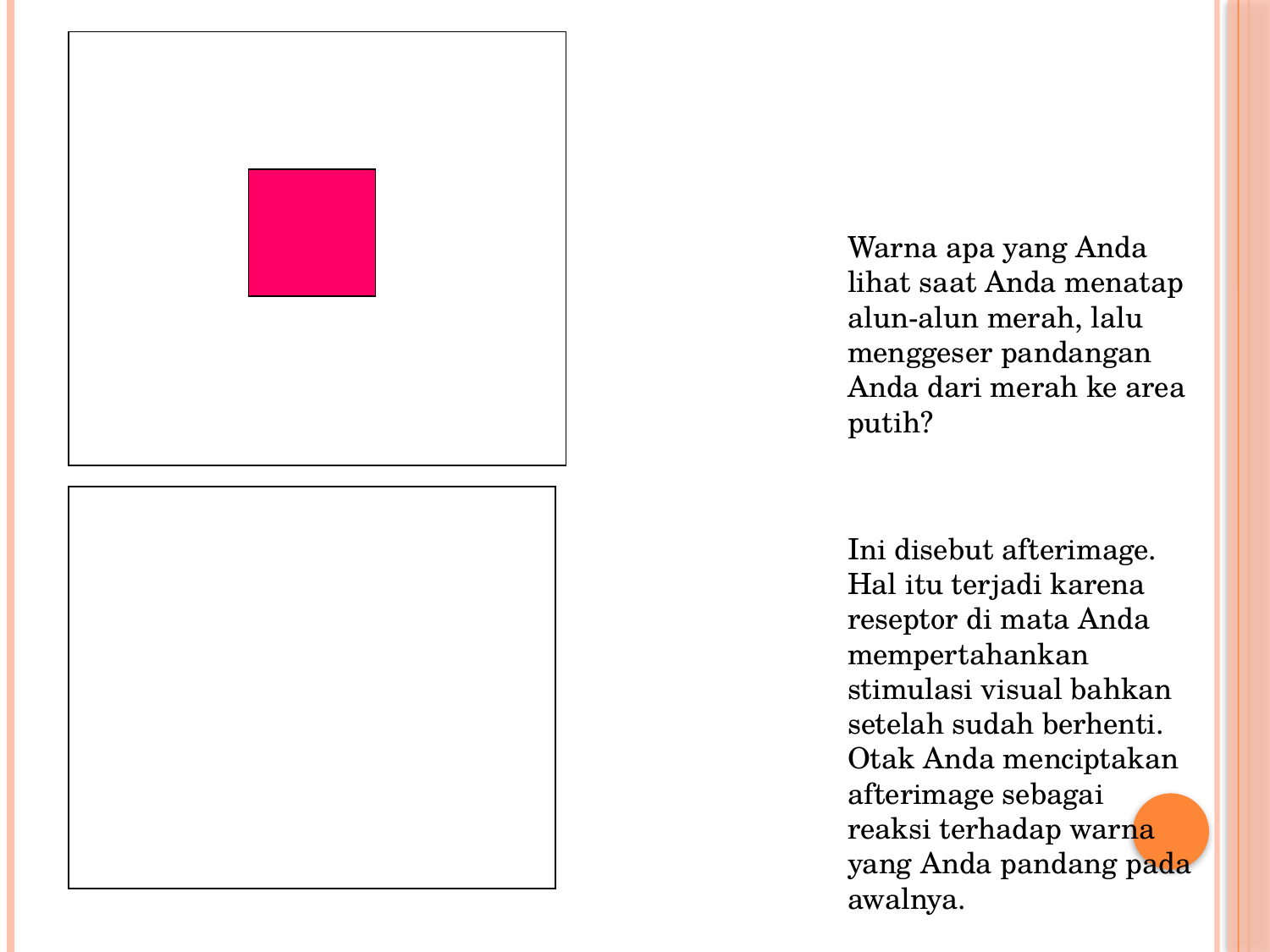

#

Warna apa yang Anda lihat saat Anda menatap alun-alun merah, lalu menggeser pandangan Anda dari merah ke area putih?

Ini disebut afterimage. Hal itu terjadi karena reseptor di mata Anda mempertahankan stimulasi visual bahkan setelah sudah berhenti. Otak Anda menciptakan afterimage sebagai reaksi terhadap warna yang Anda pandang pada awalnya.